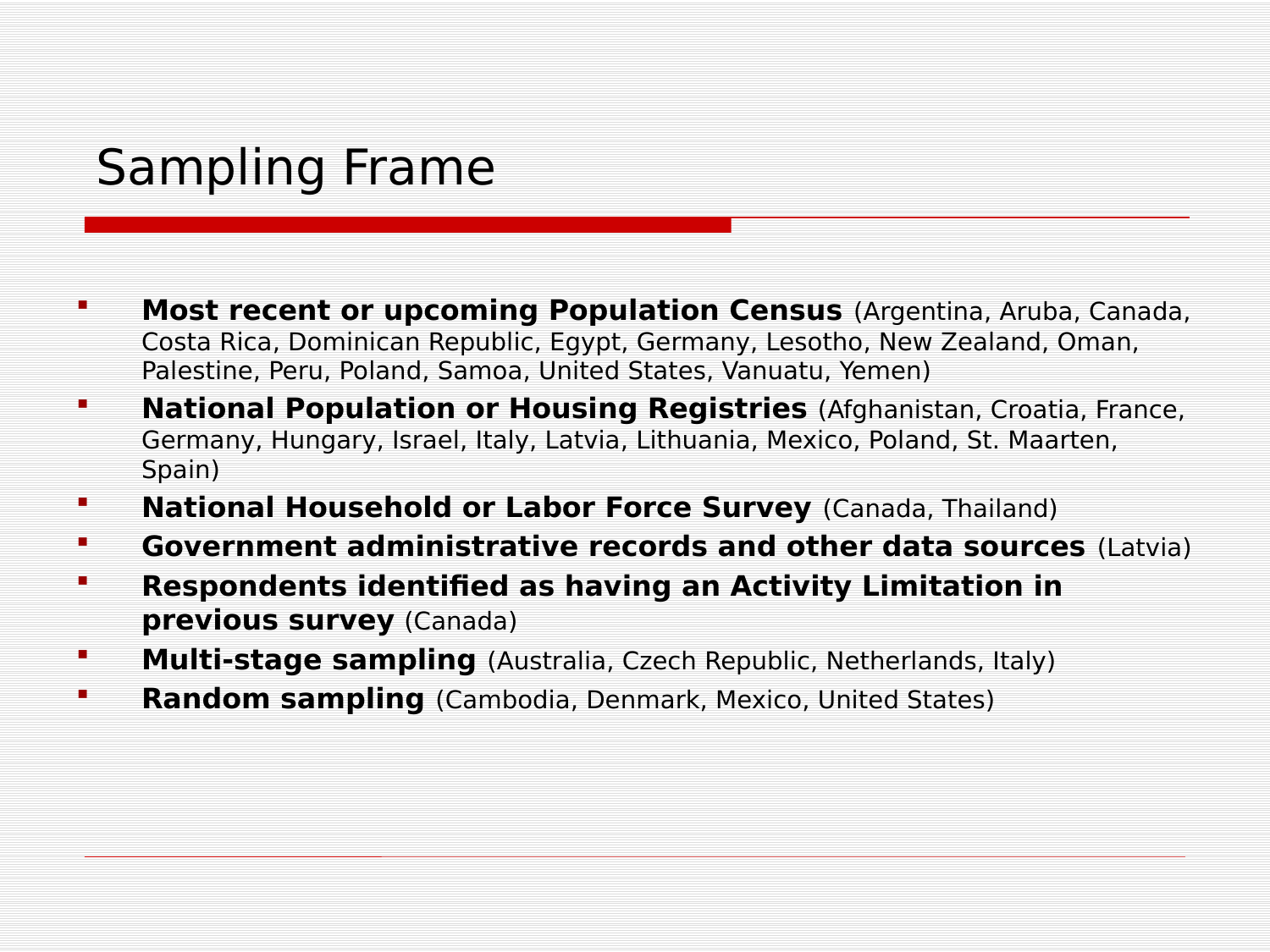

# Sampling Frame
Most recent or upcoming Population Census (Argentina, Aruba, Canada, Costa Rica, Dominican Republic, Egypt, Germany, Lesotho, New Zealand, Oman, Palestine, Peru, Poland, Samoa, United States, Vanuatu, Yemen)
National Population or Housing Registries (Afghanistan, Croatia, France, Germany, Hungary, Israel, Italy, Latvia, Lithuania, Mexico, Poland, St. Maarten, Spain)
National Household or Labor Force Survey (Canada, Thailand)
Government administrative records and other data sources (Latvia)
Respondents identified as having an Activity Limitation in previous survey (Canada)
Multi-stage sampling (Australia, Czech Republic, Netherlands, Italy)
Random sampling (Cambodia, Denmark, Mexico, United States)